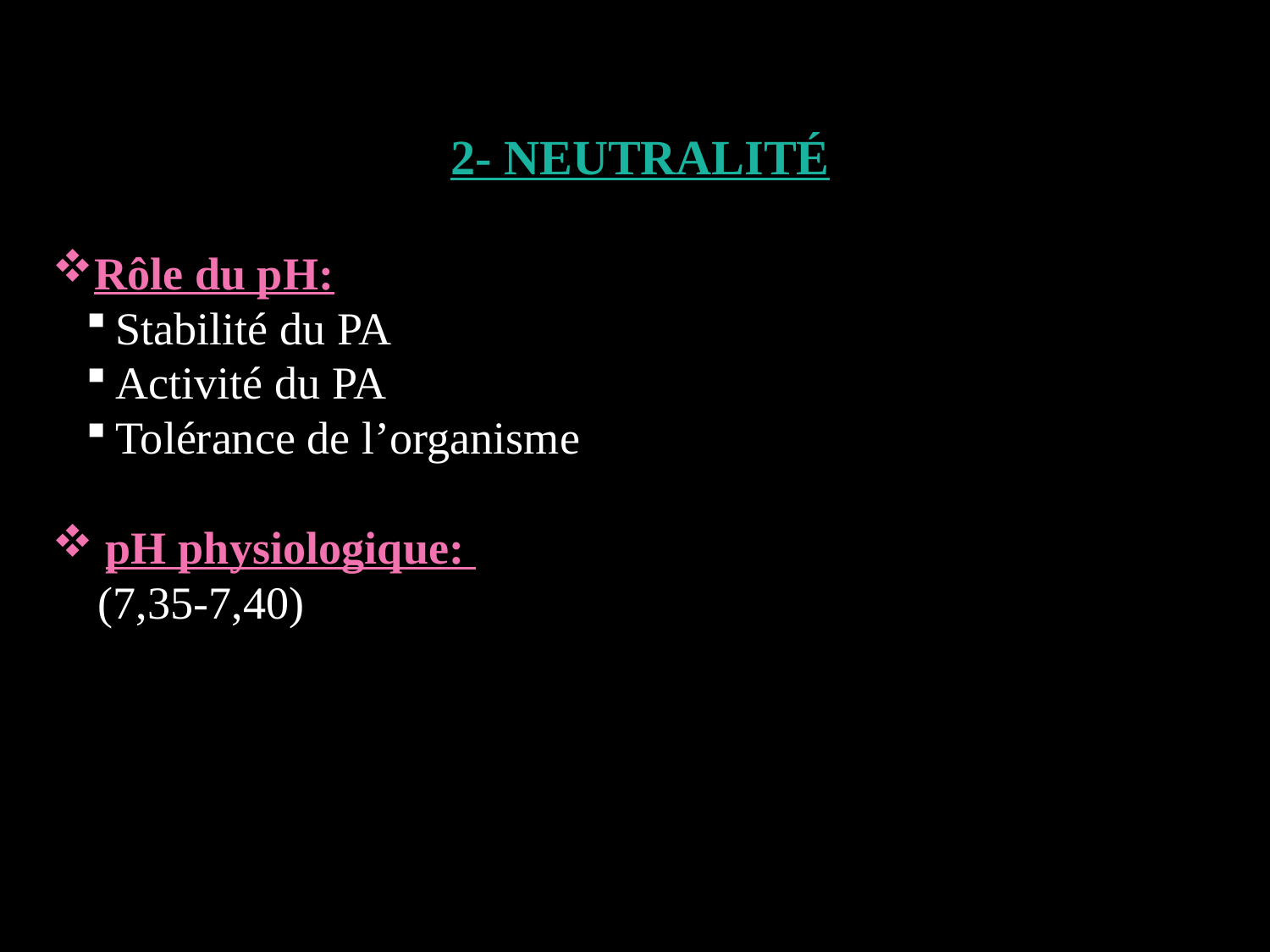

2- NEUTRALITÉ

Rôle du pH:
Stabilité du PA
Activité du PA
Tolérance de l’organisme

 pH physiologique:
    (7,35-7,40)